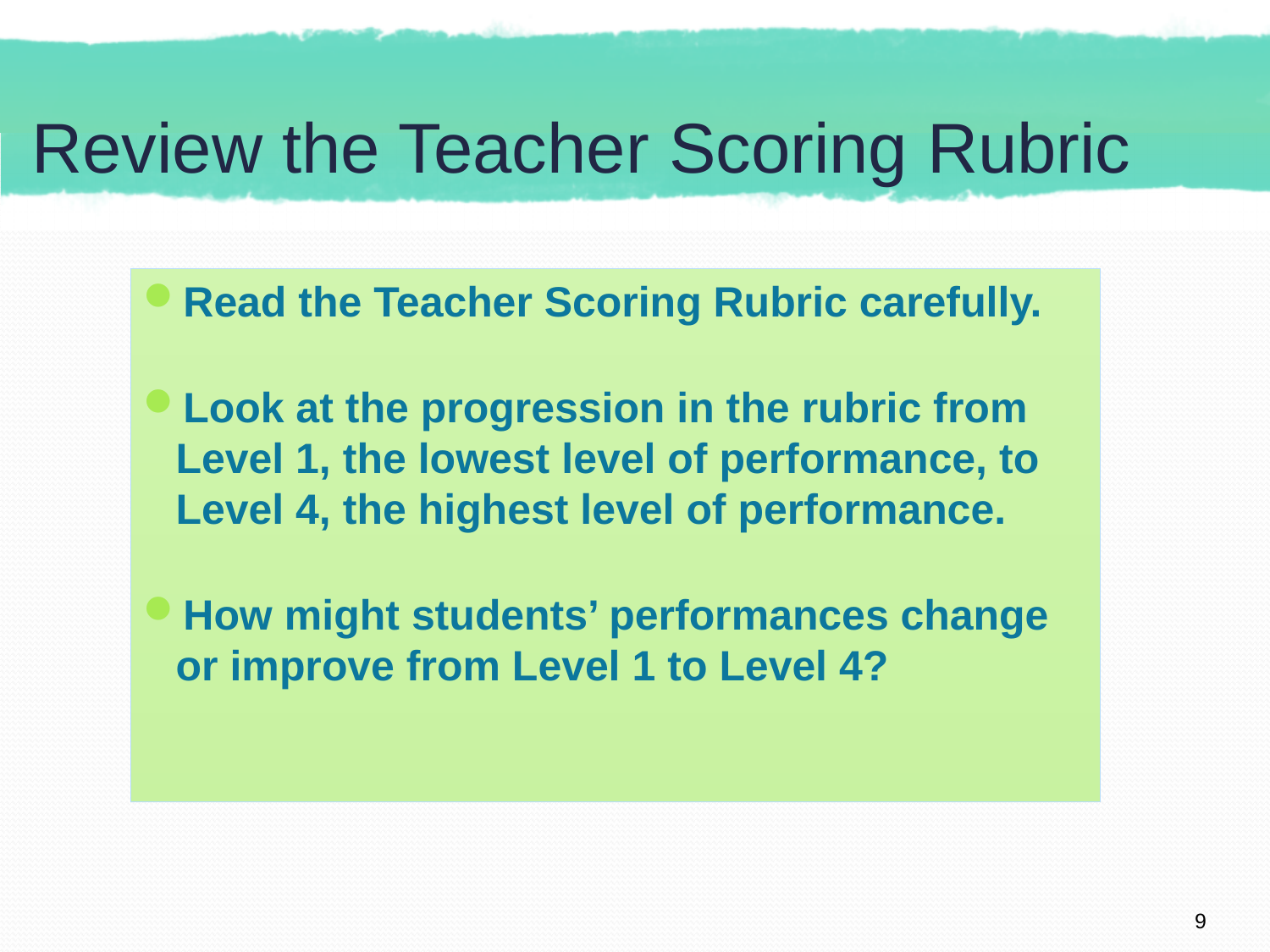

# Review the Teacher Scoring Rubric
Read the Teacher Scoring Rubric carefully.

Look at the progression in the rubric from Level 1, the lowest level of performance, to Level 4, the highest level of performance.

How might students’ performances change or improve from Level 1 to Level 4?

9